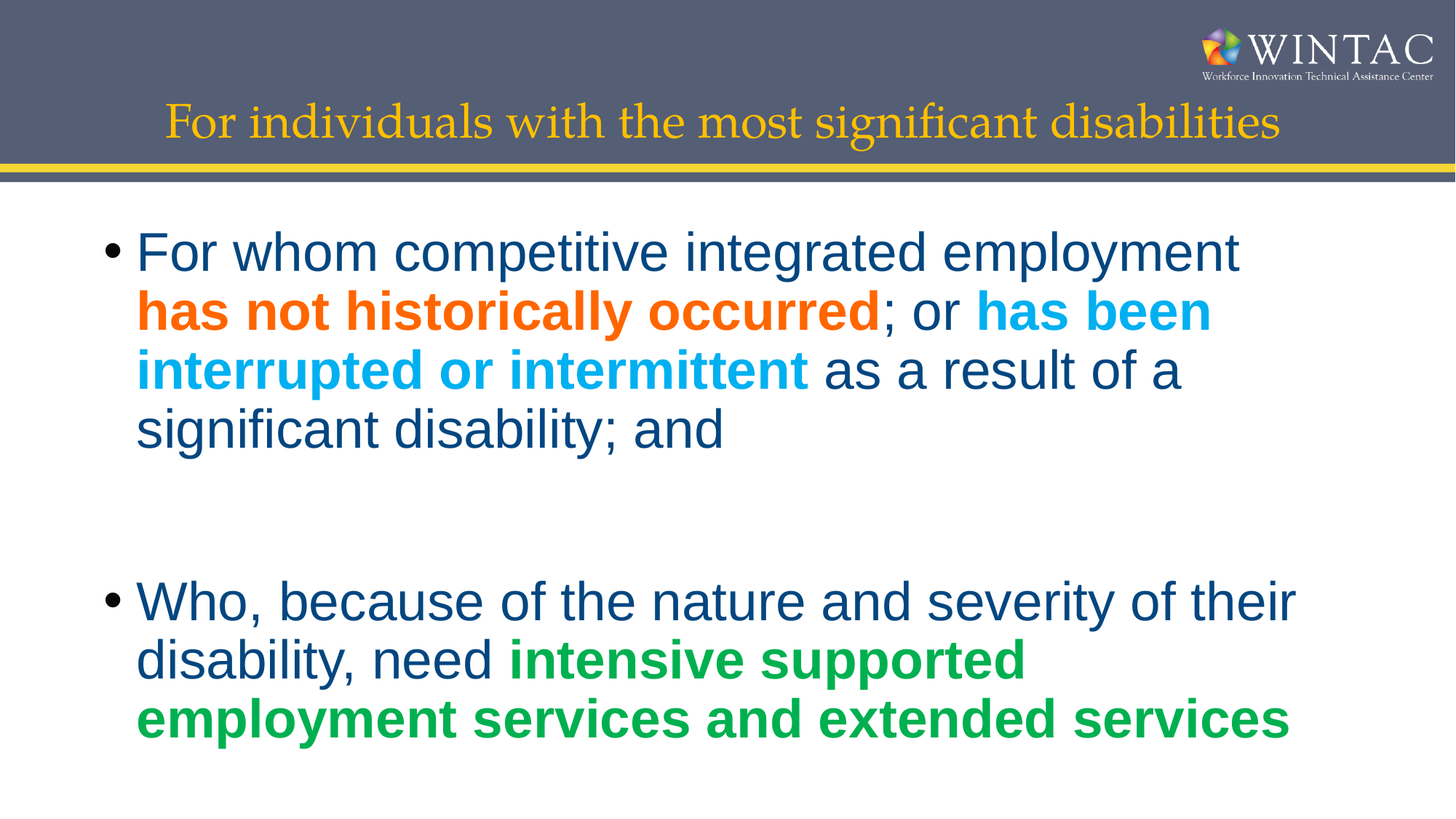

# For individuals with the most significant disabilities
For whom competitive integrated employment has not historically occurred; or has been interrupted or intermittent as a result of a significant disability; and

Who, because of the nature and severity of their disability, need intensive supported employment services and extended services